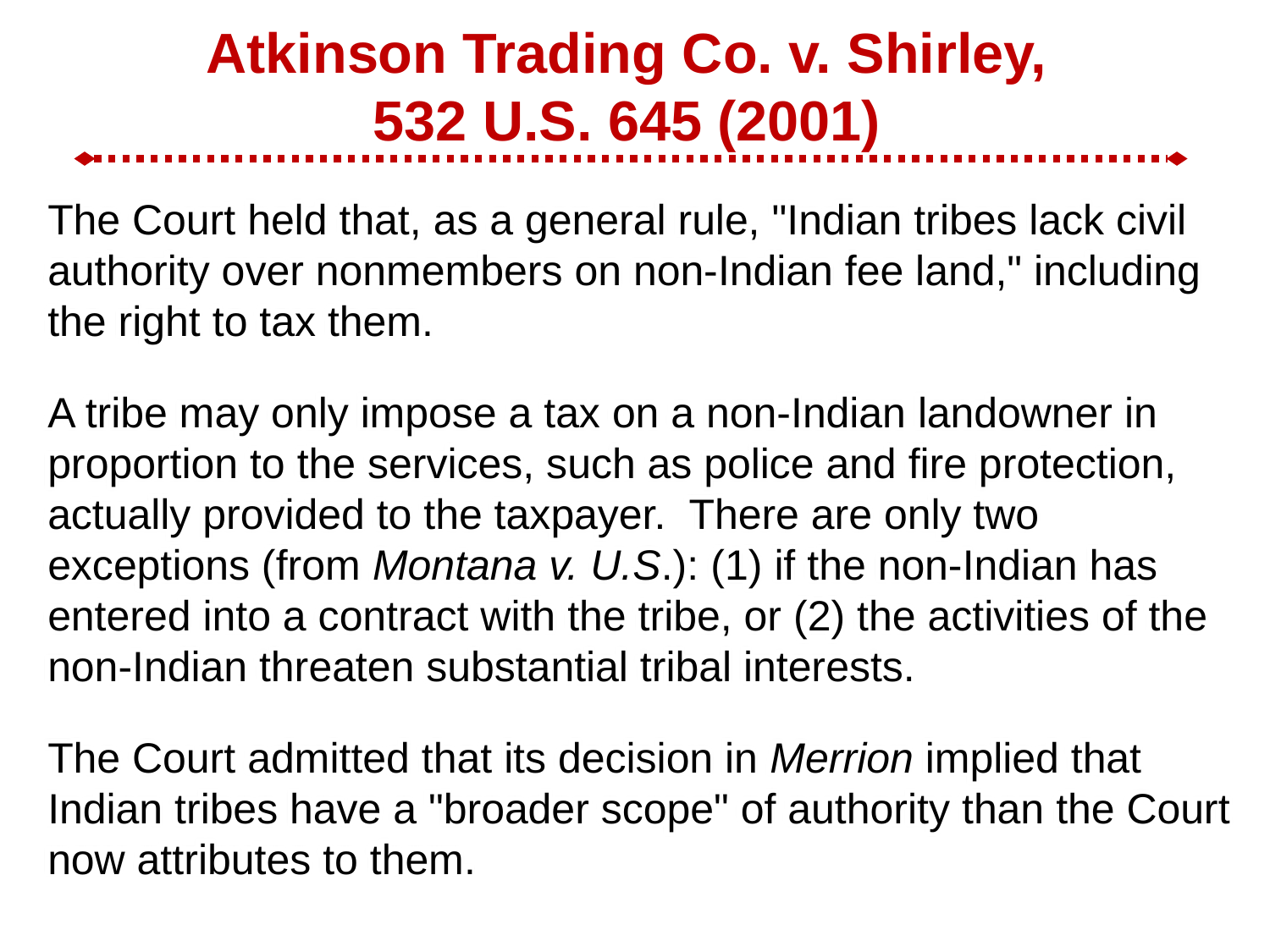

Atkinson Trading Co. v. Shirley,
532 U.S. 645 (2001)
The Court held that, as a general rule, "Indian tribes lack civil authority over nonmembers on non-Indian fee land," including the right to tax them.

A tribe may only impose a tax on a non-Indian landowner in proportion to the services, such as police and fire protection, actually provided to the taxpayer.  There are only two exceptions (from Montana v. U.S.): (1) if the non-Indian has entered into a contract with the tribe, or (2) the activities of the non-Indian threaten substantial tribal interests.

The Court admitted that its decision in Merrion implied that Indian tribes have a "broader scope" of authority than the Court now attributes to them.